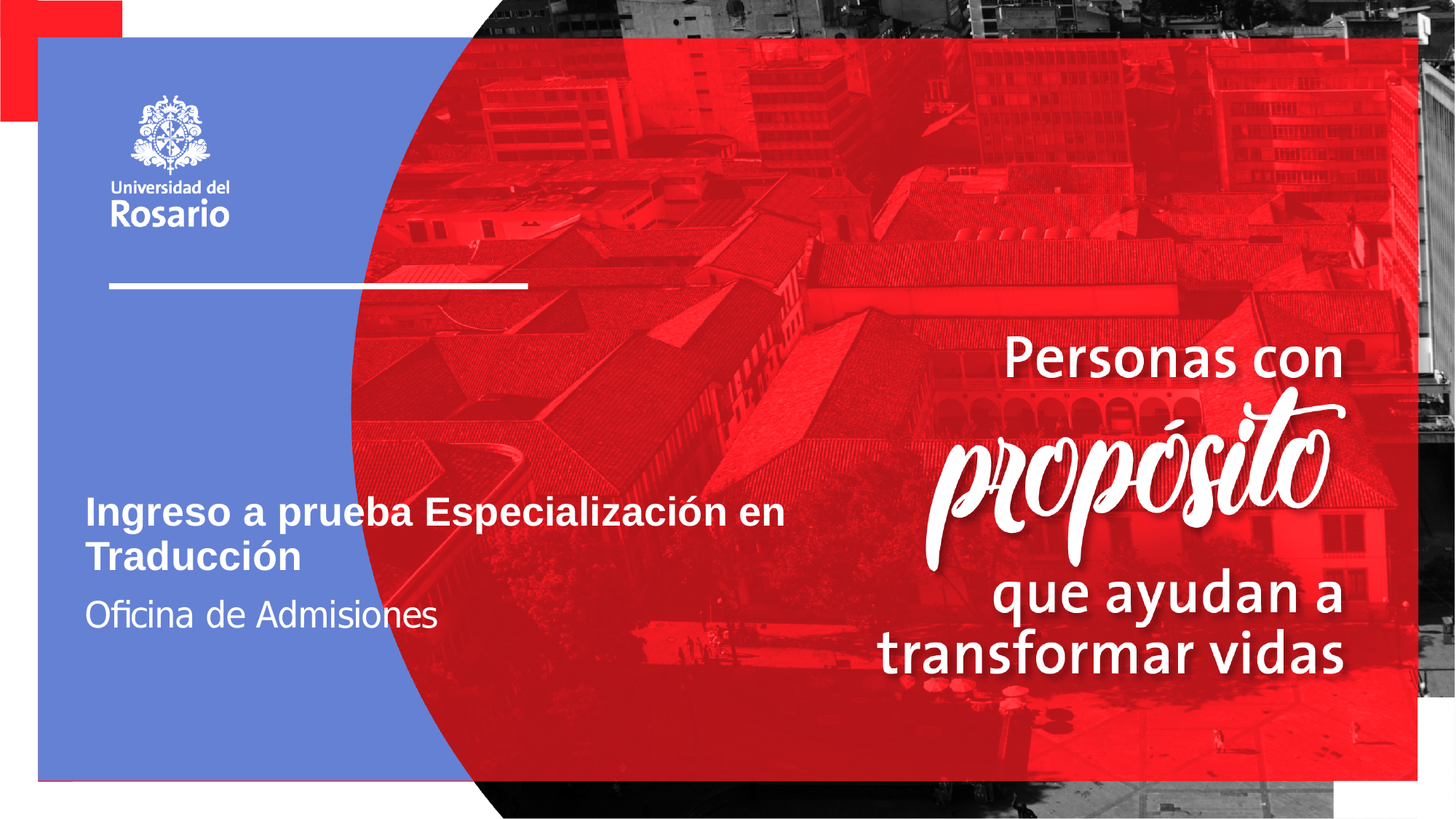

Ingreso a prueba Especialización en Traducción
Oficina de Admisiones